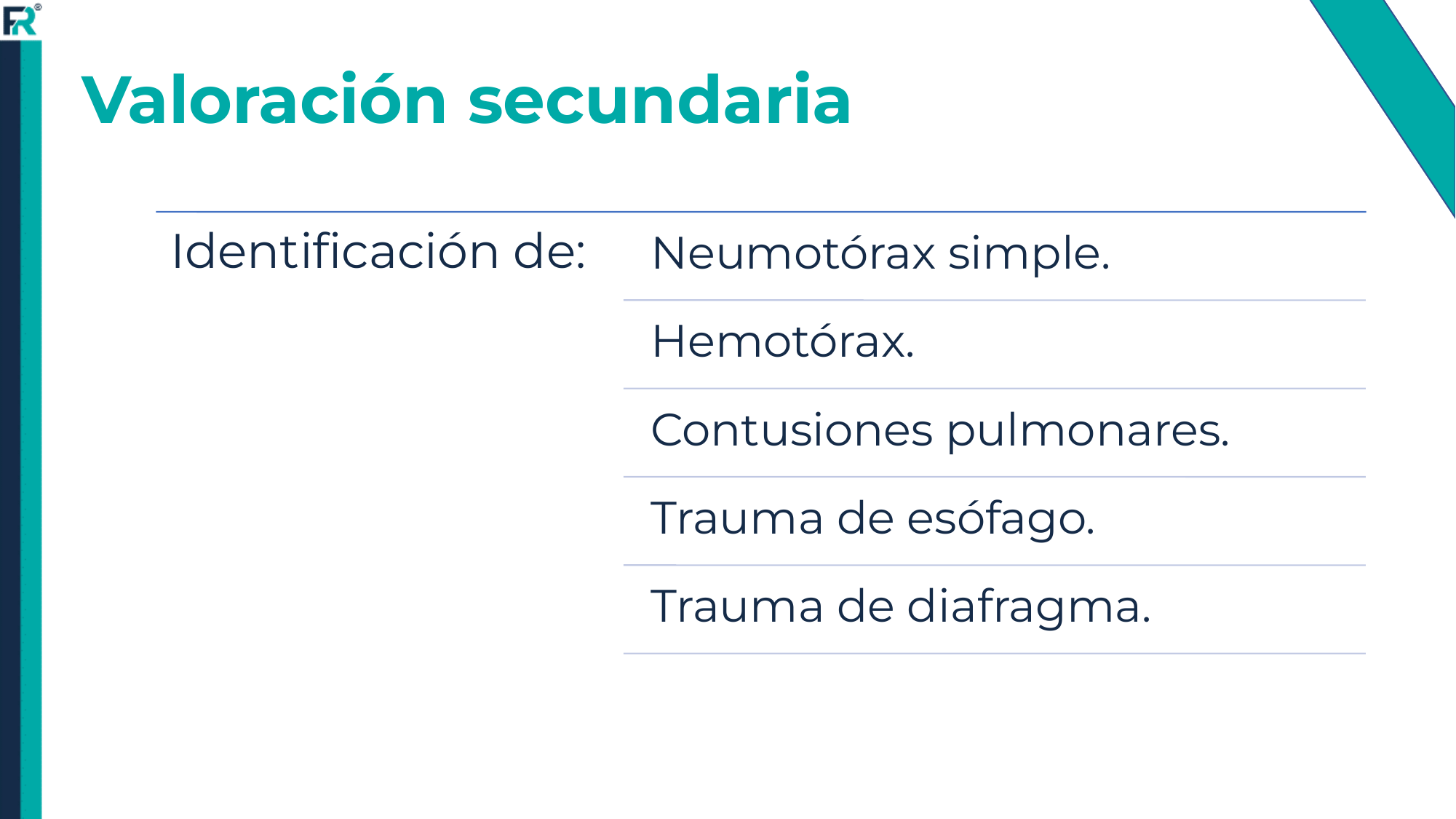

# Valoración secundaria

Identificación de:
Neumotórax simple.
Hemotórax.
Contusiones pulmonares.
Trauma de esófago.
Trauma de diafragma.